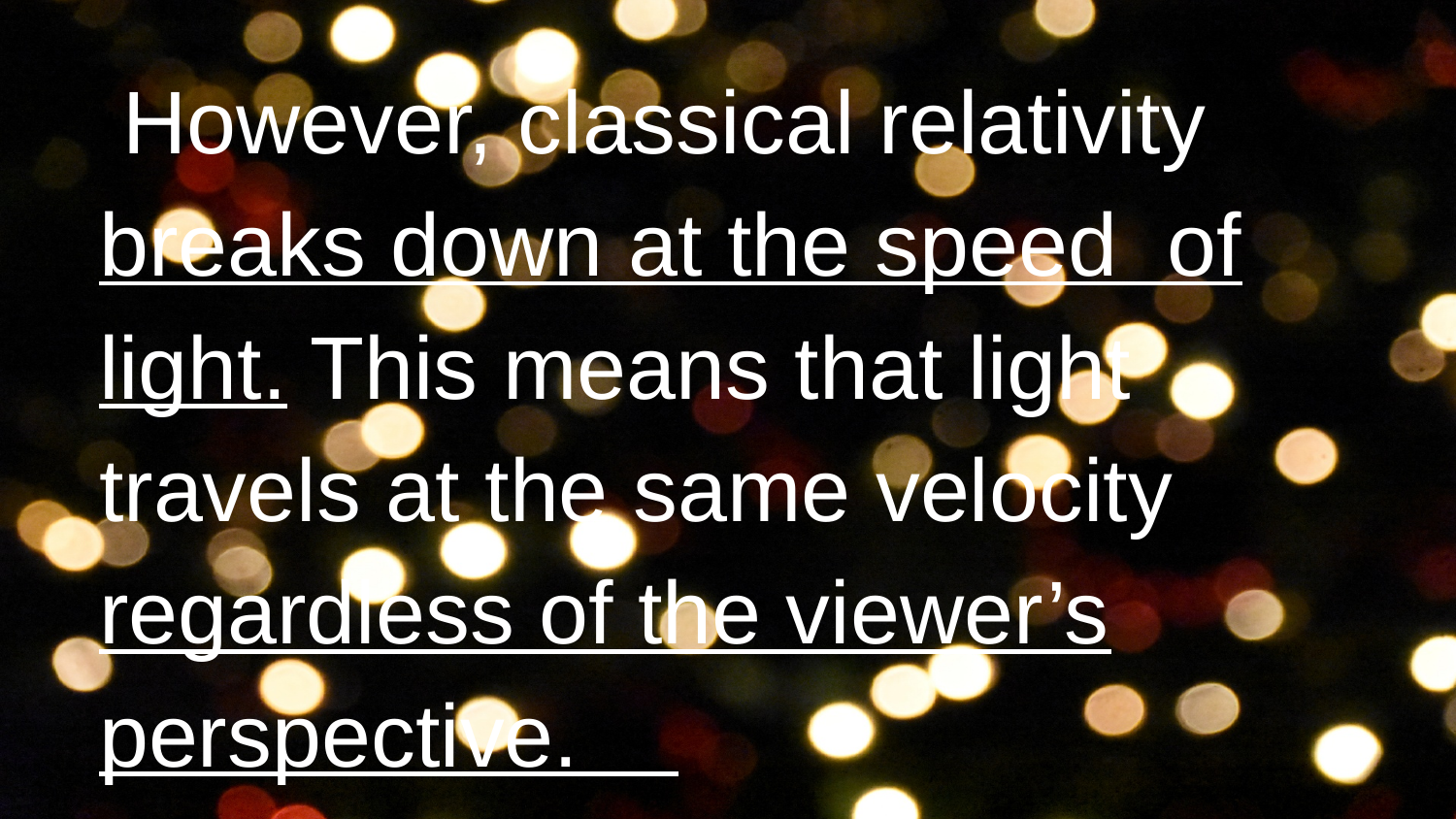

*However, classical relativity breaks down at the speed  of light. This means that light travels at the same velocity  regardless of the viewer’s perspective.